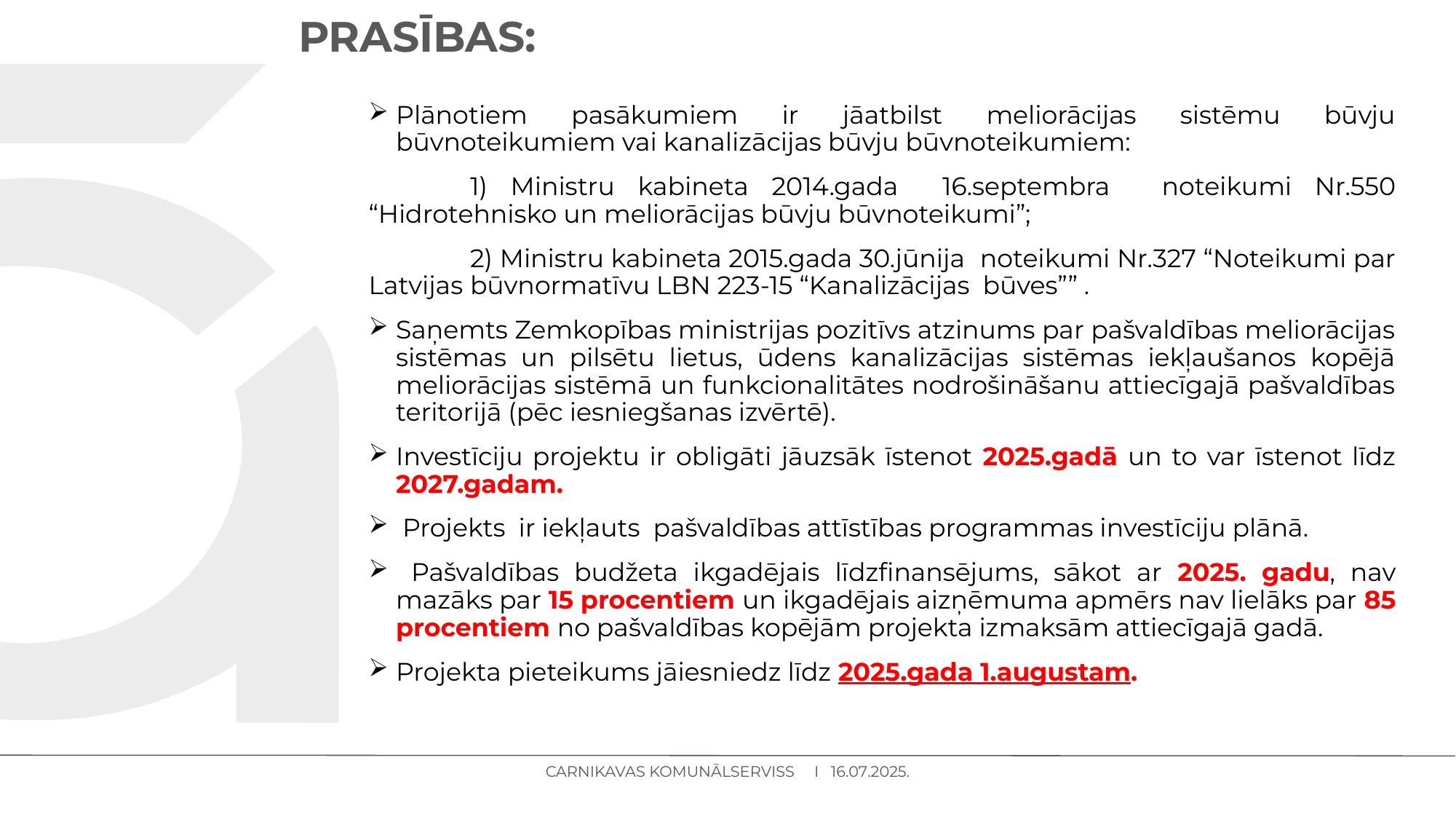

# Prasības:
Plānotiem pasākumiem ir jāatbilst meliorācijas sistēmu būvju būvnoteikumiem vai kanalizācijas būvju būvnoteikumiem:
	1) Ministru kabineta 2014.gada 	16.septembra 	noteikumi Nr.550 “Hidrotehnisko un meliorācijas būvju būvnoteikumi”;
	2) Ministru kabineta 2015.gada 30.jūnija 	noteikumi Nr.327 “Noteikumi par Latvijas 	būvnormatīvu LBN 223-15 “Kanalizācijas  būves”” .
Saņemts Zemkopības ministrijas pozitīvs atzinums par pašvaldības meliorācijas sistēmas un pilsētu lietus, ūdens kanalizācijas sistēmas iekļaušanos kopējā meliorācijas sistēmā un funkcionalitātes nodrošināšanu attiecīgajā pašvaldības teritorijā (pēc iesniegšanas izvērtē).
Investīciju projektu ir obligāti jāuzsāk īstenot 2025.gadā un to var īstenot līdz 2027.gadam.
 Projekts  ir iekļauts  pašvaldības attīstības programmas investīciju plānā.
 Pašvaldības budžeta ikgadējais līdzfinansējums, sākot ar 2025. gadu, nav mazāks par 15 procentiem un ikgadējais aizņēmuma apmērs nav lielāks par 85 procentiem no pašvaldības kopējām projekta izmaksām attiecīgajā gadā.
Projekta pieteikums jāiesniedz līdz 2025.gada 1.augustam.

CARNIKAVAS KOMUNĀLSERVISS     I   16.07.2025.